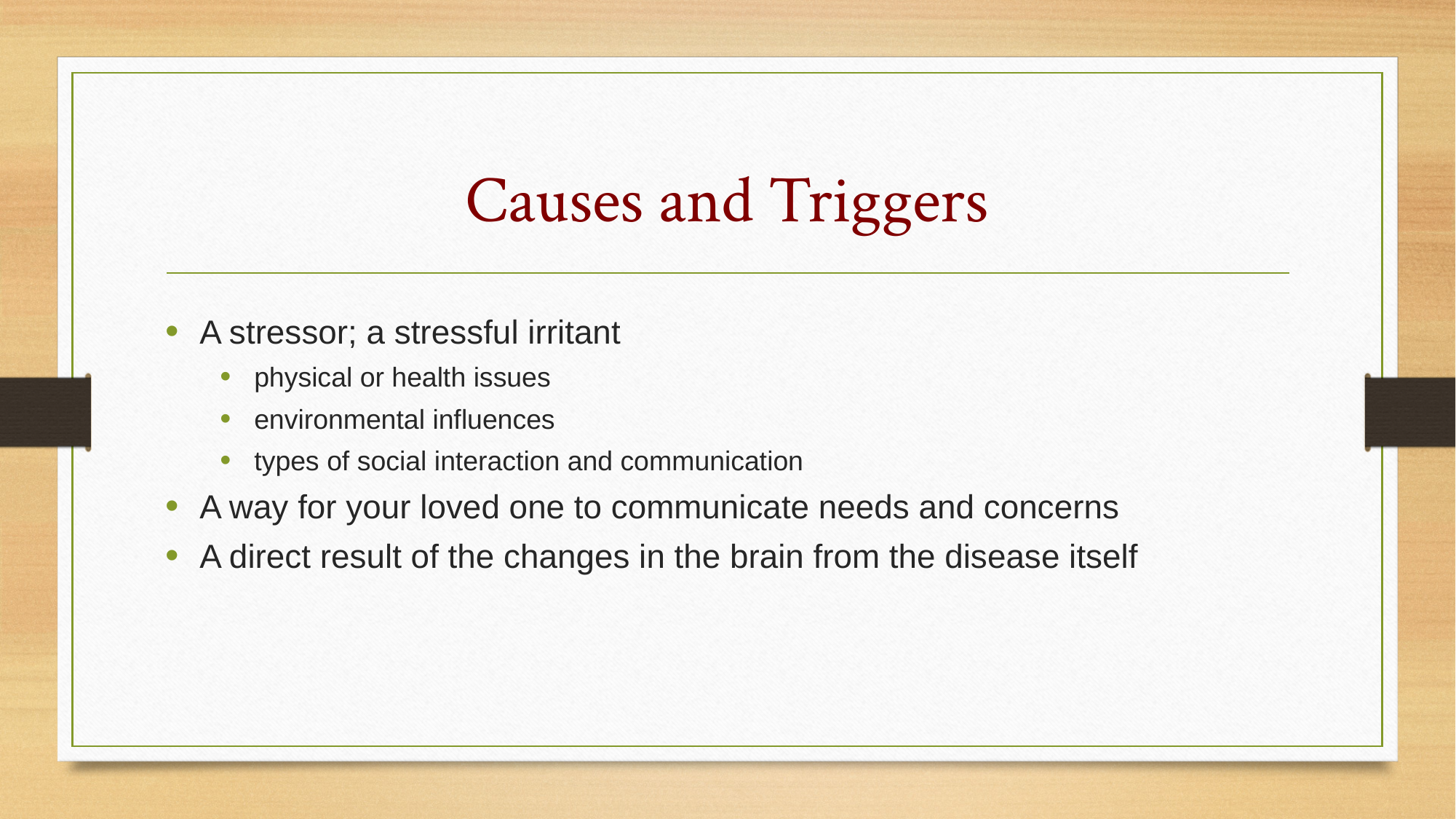

# Causes and Triggers
A stressor; a stressful irritant
physical or health issues
environmental influences
types of social interaction and communication
A way for your loved one to communicate needs and concerns
A direct result of the changes in the brain from the disease itself